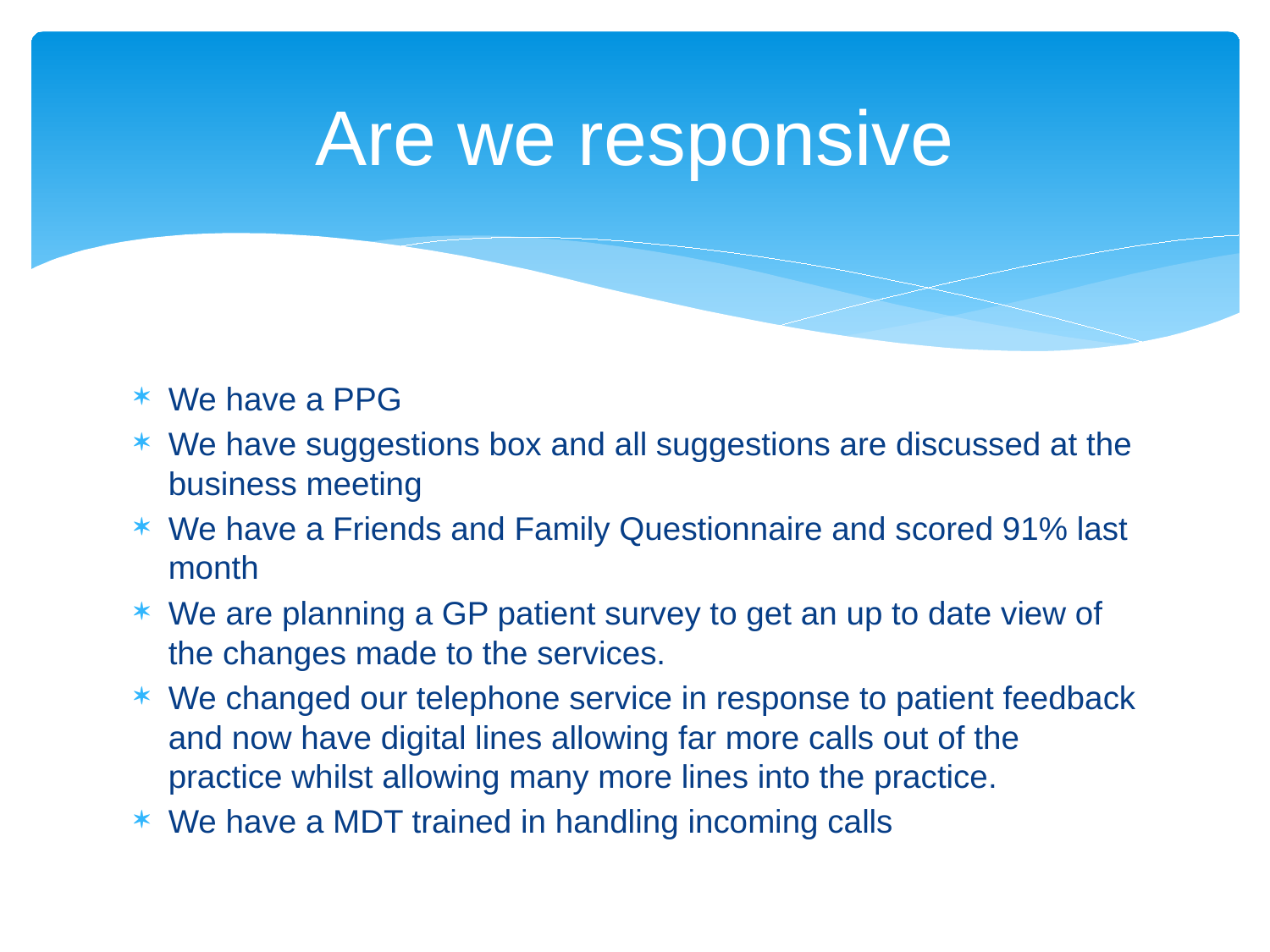

# Are we responsive
We have a PPG
We have suggestions box and all suggestions are discussed at the business meeting
We have a Friends and Family Questionnaire and scored 91% last month
We are planning a GP patient survey to get an up to date view of the changes made to the services.
We changed our telephone service in response to patient feedback and now have digital lines allowing far more calls out of the practice whilst allowing many more lines into the practice.
We have a MDT trained in handling incoming calls